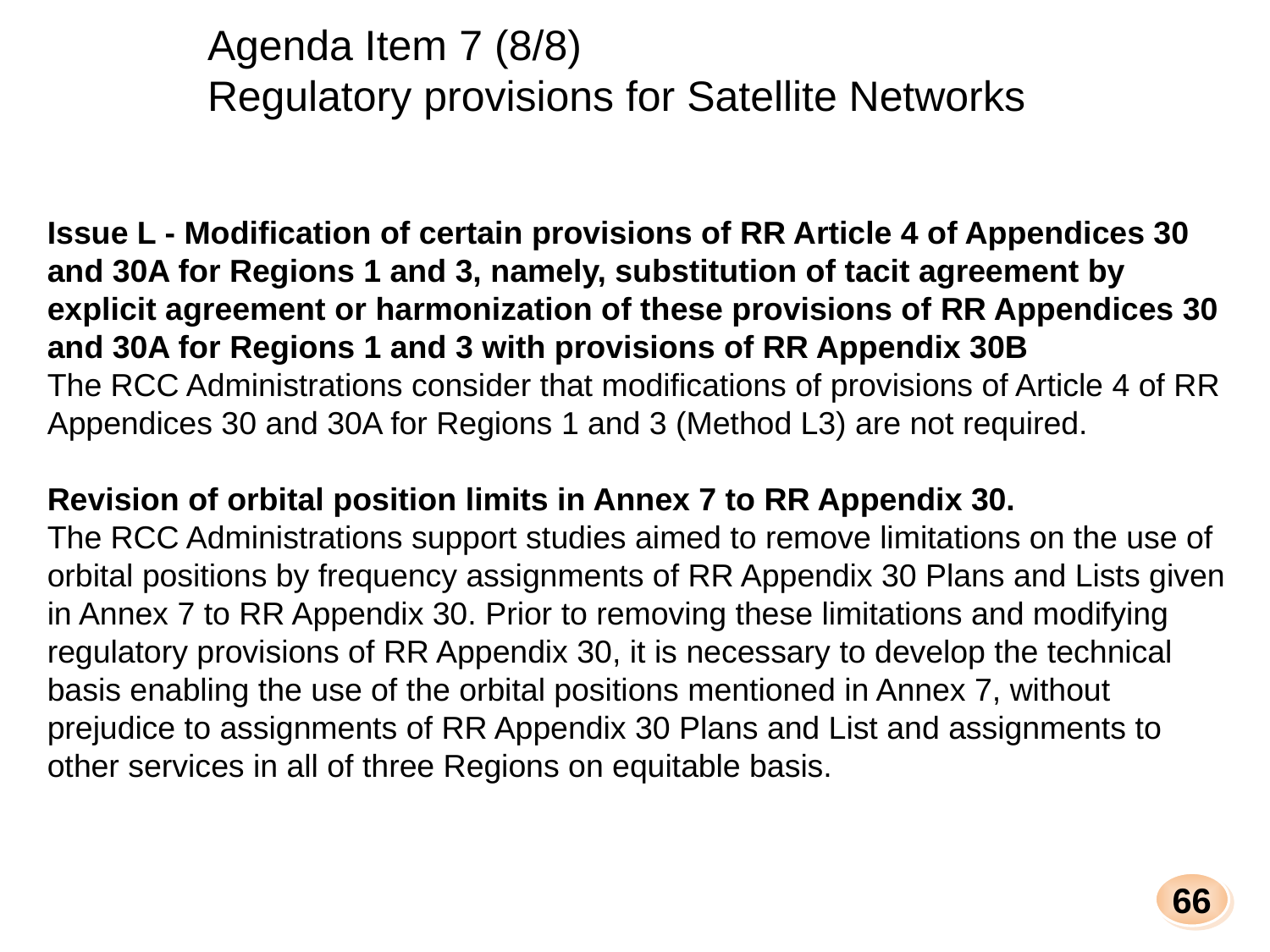

Agenda Item 7 (8/8)
Regulatory provisions for Satellite Networks
Issue L - Modification of certain provisions of RR Article 4 of Appendices 30 and 30A for Regions 1 and 3, namely, substitution of tacit agreement by explicit agreement or harmonization of these provisions of RR Appendices 30 and 30A for Regions 1 and 3 with provisions of RR Appendix 30B
The RCC Administrations consider that modifications of provisions of Article 4 of RR Appendices 30 and 30A for Regions 1 and 3 (Method L3) are not required.

Revision of orbital position limits in Annex 7 to RR Appendix 30.
The RCC Administrations support studies aimed to remove limitations on the use of orbital positions by frequency assignments of RR Appendix 30 Plans and Lists given in Annex 7 to RR Appendix 30. Prior to removing these limitations and modifying regulatory provisions of RR Appendix 30, it is necessary to develop the technical basis enabling the use of the orbital positions mentioned in Annex 7, without prejudice to assignments of RR Appendix 30 Plans and List and assignments to other services in all of three Regions on equitable basis.
66